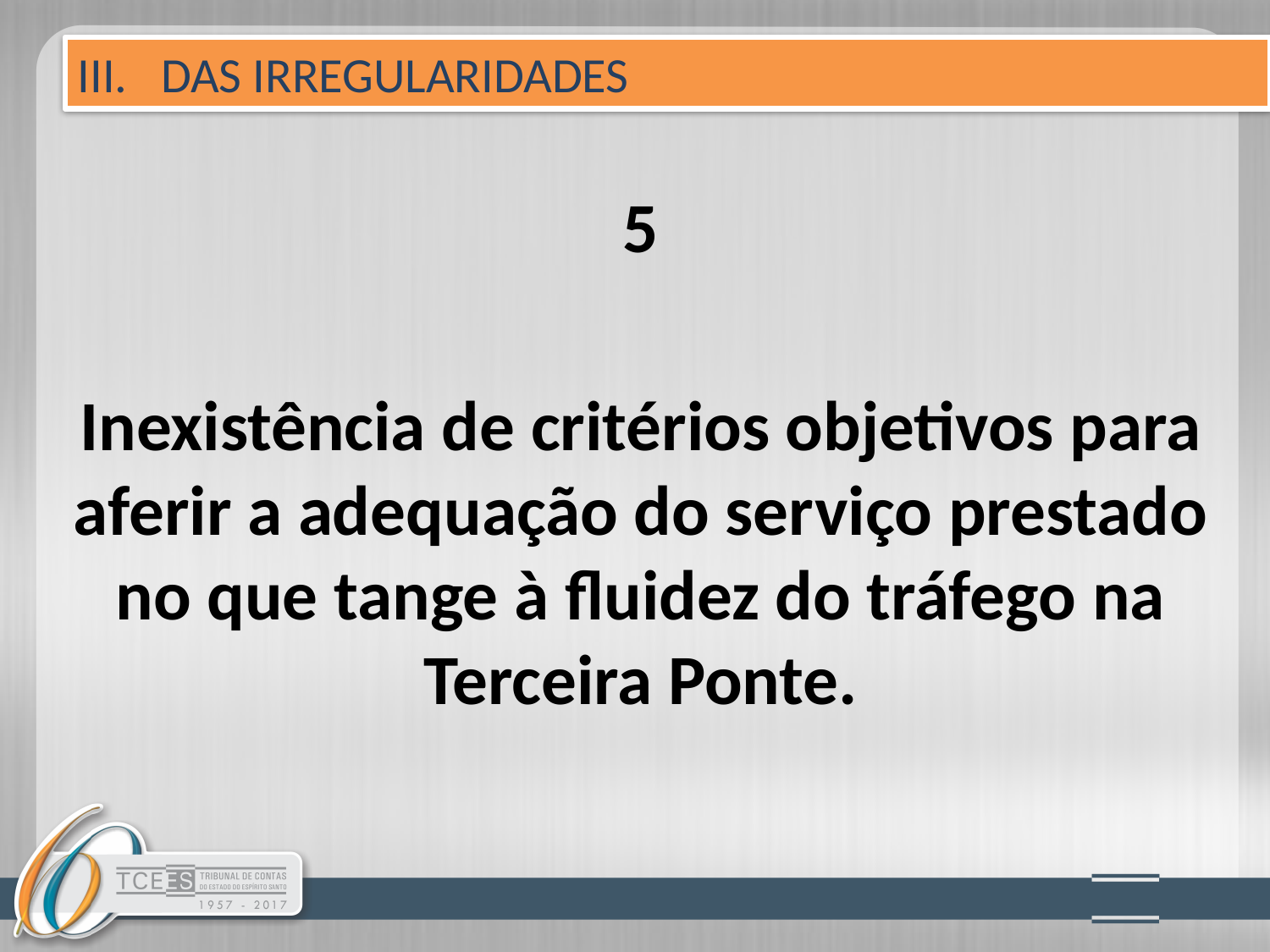

III.   DAS IRREGULARIDADES
#
5

Inexistência de critérios objetivos para aferir a adequação do serviço prestado no que tange à fluidez do tráfego na Terceira Ponte.